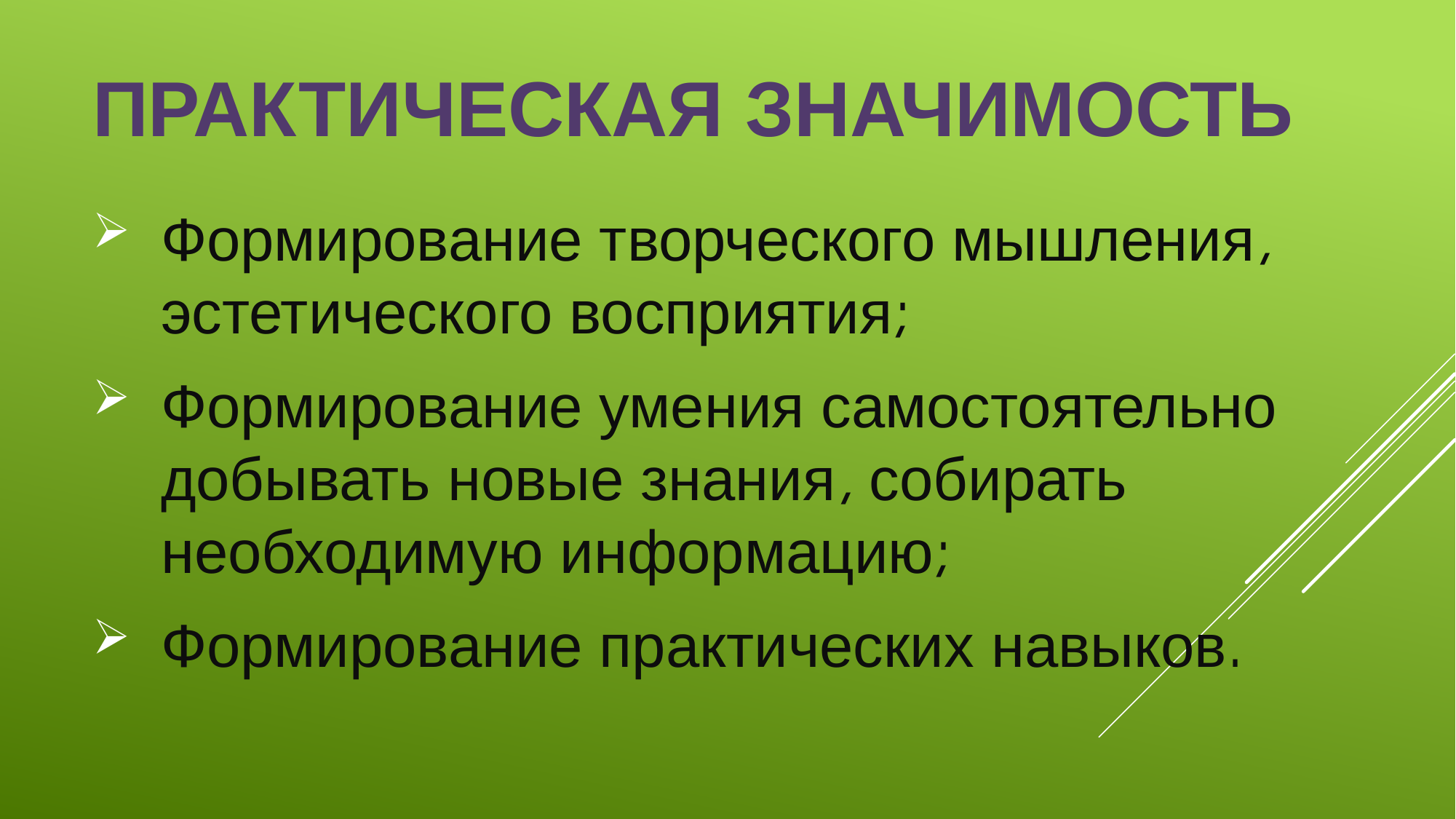

# Практическая значимость
Формирование творческого мышления, эстетического восприятия;
Формирование умения самостоятельно добывать новые знания, собирать необходимую информацию;
Формирование практических навыков.